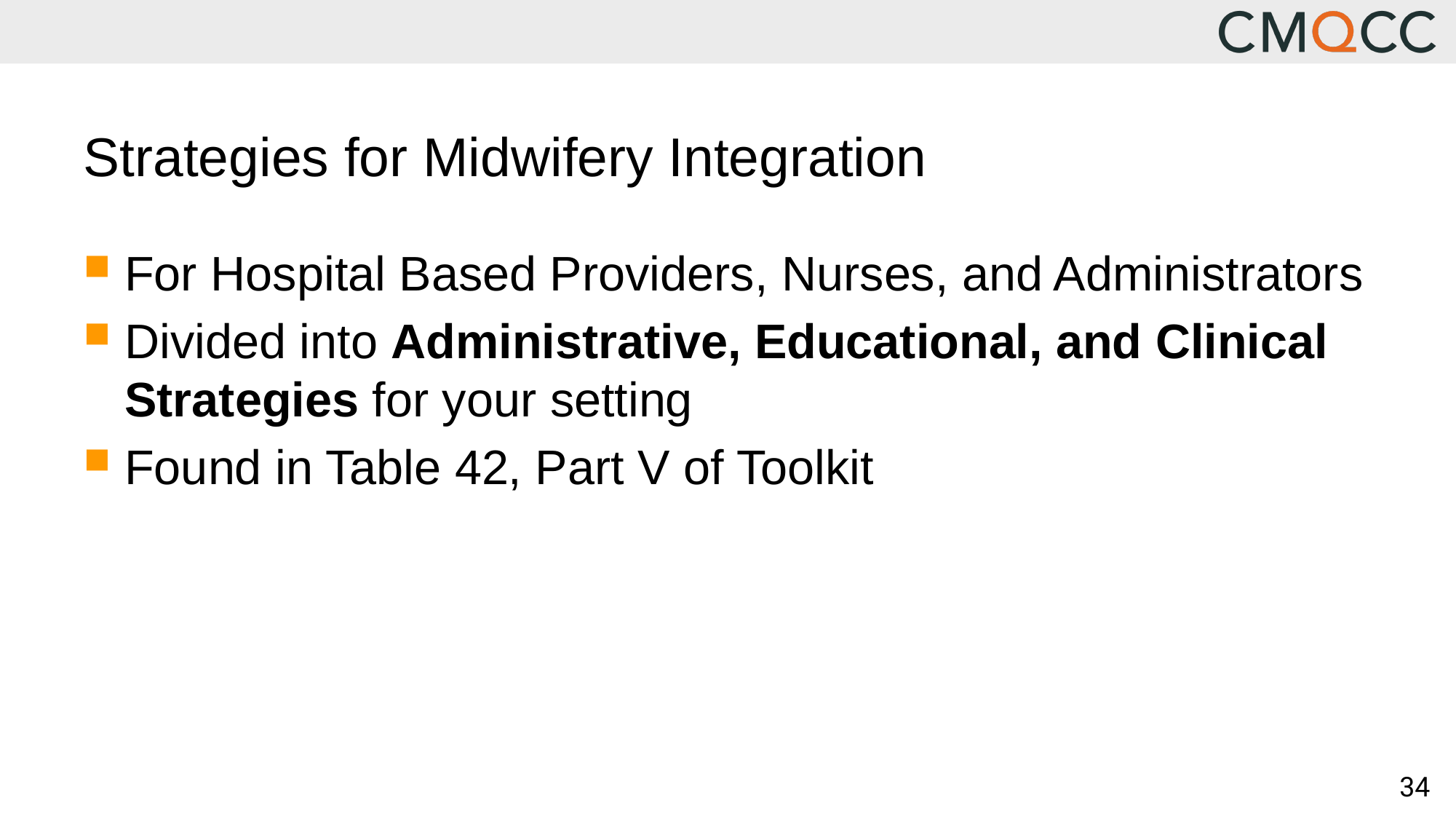

# Strategies for Midwifery Integration
For Hospital Based Providers, Nurses, and Administrators
Divided into Administrative, Educational, and Clinical Strategies for your setting
Found in Table 42, Part V of Toolkit